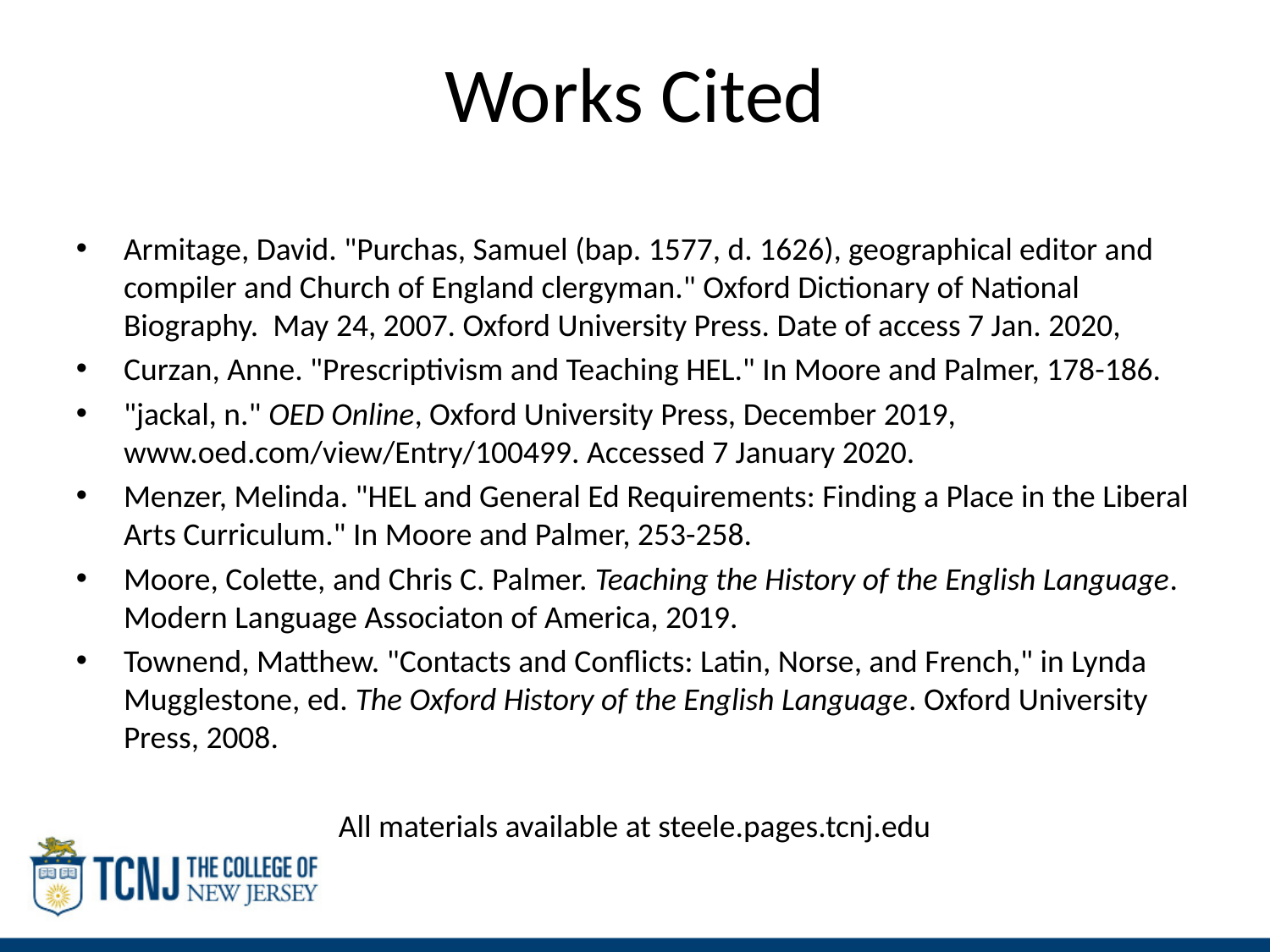

# Works Cited
Armitage, David. "Purchas, Samuel (bap. 1577, d. 1626), geographical editor and compiler and Church of England clergyman." Oxford Dictionary of National Biography.  May 24, 2007. Oxford University Press. Date of access 7 Jan. 2020,
Curzan, Anne. "Prescriptivism and Teaching HEL." In Moore and Palmer, 178-186.
"jackal, n." OED Online, Oxford University Press, December 2019, www.oed.com/view/Entry/100499. Accessed 7 January 2020.
Menzer, Melinda. "HEL and General Ed Requirements: Finding a Place in the Liberal Arts Curriculum." In Moore and Palmer, 253-258.
Moore, Colette, and Chris C. Palmer. Teaching the History of the English Language. Modern Language Associaton of America, 2019.
Townend, Matthew. "Contacts and Conflicts: Latin, Norse, and French," in Lynda Mugglestone, ed. The Oxford History of the English Language. Oxford University Press, 2008.

All materials available at steele.pages.tcnj.edu